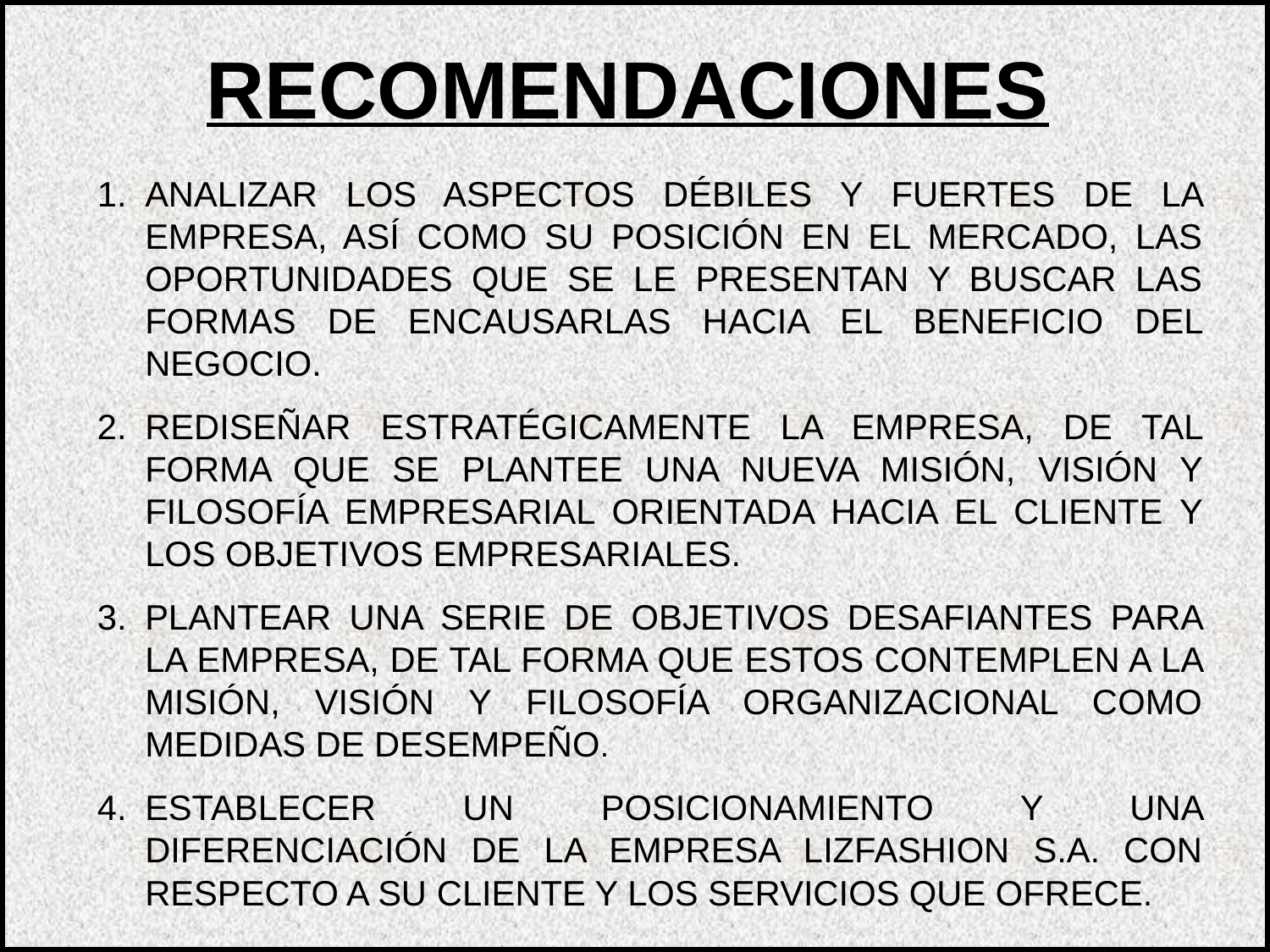

RECOMENDACIONES
ANALIZAR LOS ASPECTOS DÉBILES Y FUERTES DE LA EMPRESA, ASÍ COMO SU POSICIÓN EN EL MERCADO, LAS OPORTUNIDADES QUE SE LE PRESENTAN Y BUSCAR LAS FORMAS DE ENCAUSARLAS HACIA EL BENEFICIO DEL NEGOCIO.

REDISEÑAR ESTRATÉGICAMENTE LA EMPRESA, DE TAL FORMA QUE SE PLANTEE UNA NUEVA MISIÓN, VISIÓN Y FILOSOFÍA EMPRESARIAL ORIENTADA HACIA EL CLIENTE Y LOS OBJETIVOS EMPRESARIALES.

PLANTEAR UNA SERIE DE OBJETIVOS DESAFIANTES PARA LA EMPRESA, DE TAL FORMA QUE ESTOS CONTEMPLEN A LA MISIÓN, VISIÓN Y FILOSOFÍA ORGANIZACIONAL COMO MEDIDAS DE DESEMPEÑO.

ESTABLECER UN POSICIONAMIENTO Y UNA DIFERENCIACIÓN DE LA EMPRESA LIZFASHION S.A. CON RESPECTO A SU CLIENTE Y LOS SERVICIOS QUE OFRECE.